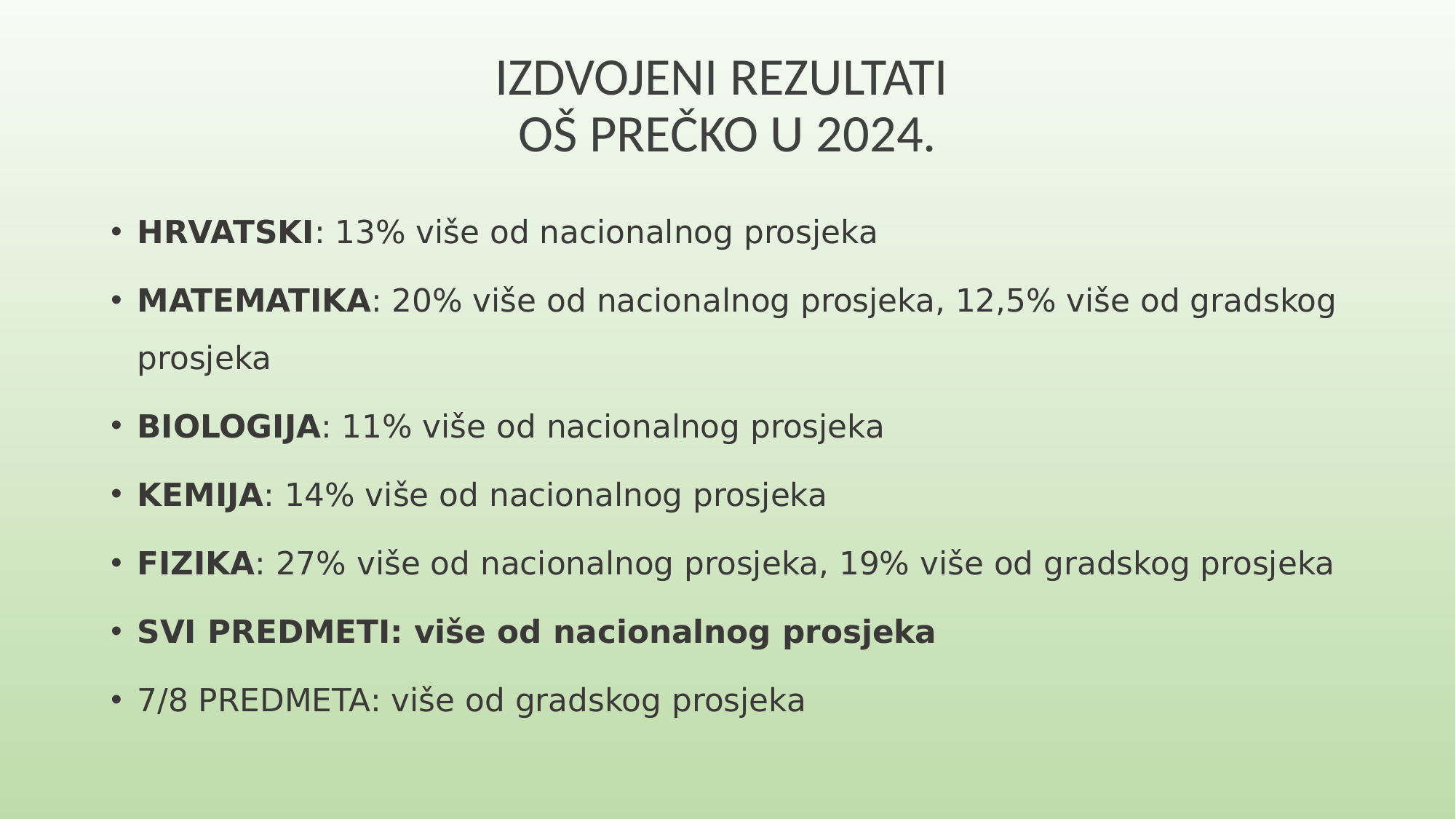

# IZDVOJENI REZULTATI OŠ PREČKO U 2024.
HRVATSKI: 13% više od nacionalnog prosjeka
MATEMATIKA: 20% više od nacionalnog prosjeka, 12,5% više od gradskog prosjeka
BIOLOGIJA: 11% više od nacionalnog prosjeka
KEMIJA: 14% više od nacionalnog prosjeka
FIZIKA: 27% više od nacionalnog prosjeka, 19% više od gradskog prosjeka
SVI PREDMETI: više od nacionalnog prosjeka
7/8 PREDMETA: više od gradskog prosjeka